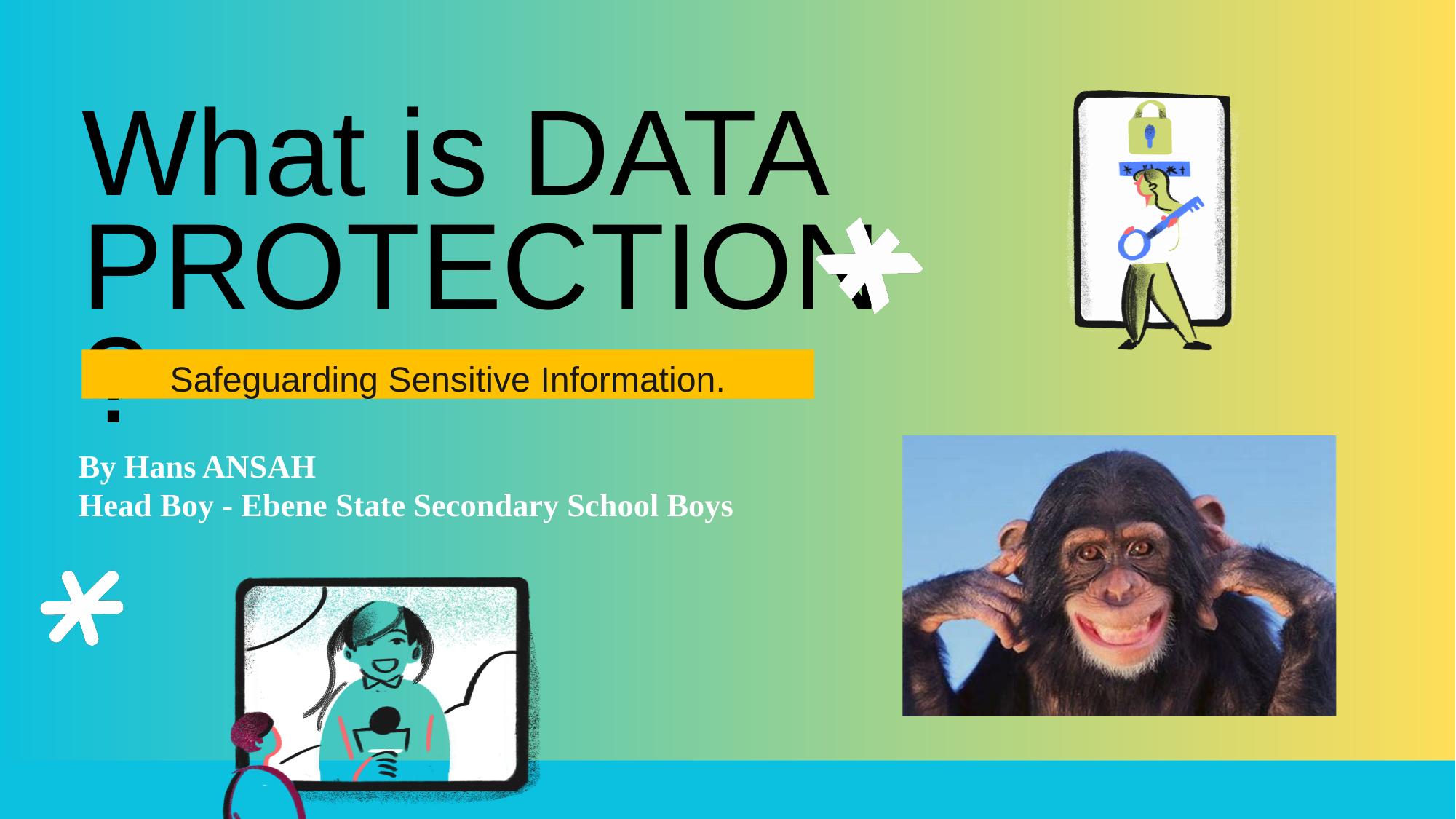

What is DATA PROTECTION?

Safeguarding Sensitive Information.

By Hans ANSAH
Head Boy - Ebene State Secondary School Boys